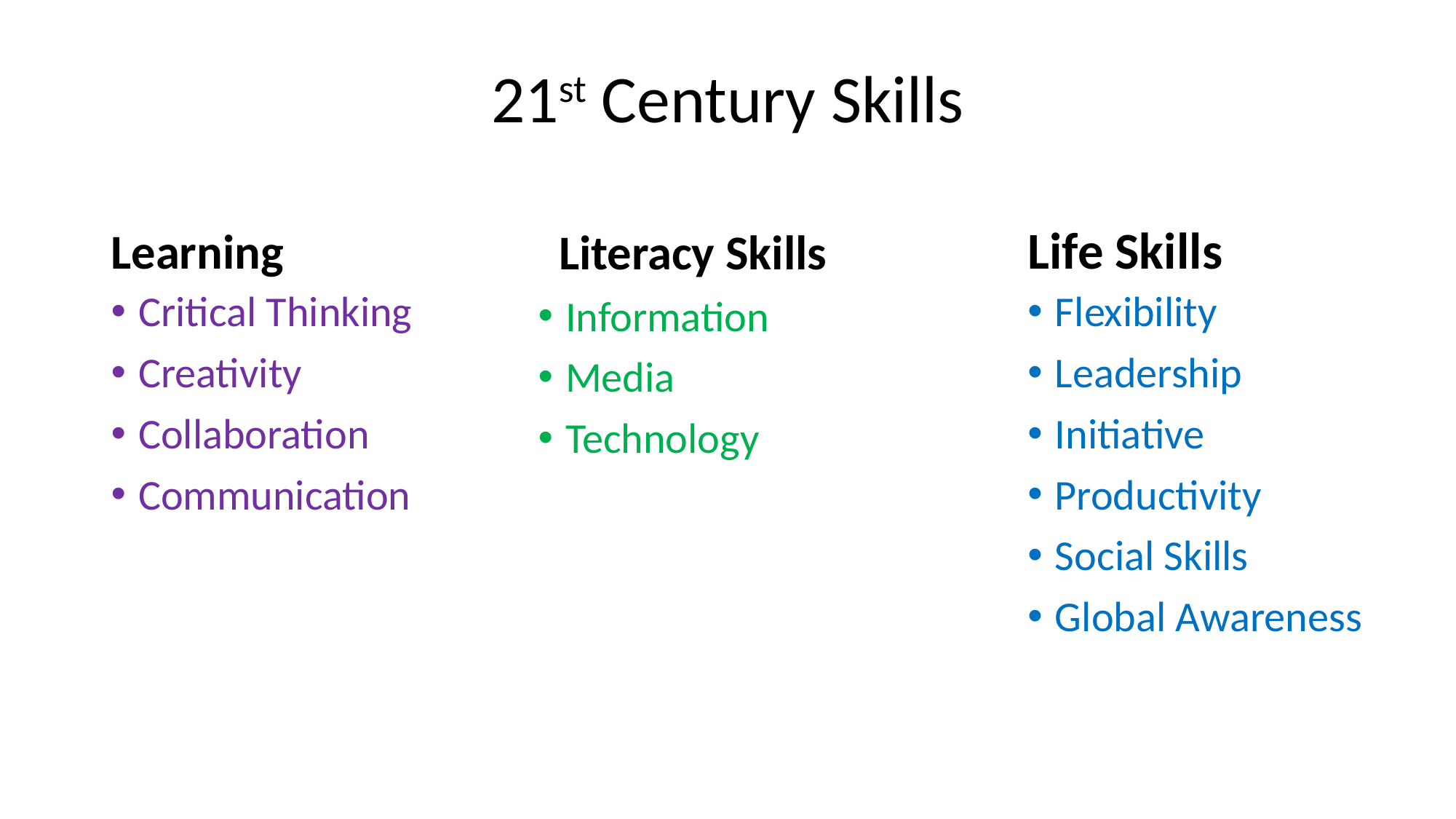

# 21st Century Skills
Learning
Literacy Skills
Life Skills
Critical Thinking
Creativity
Collaboration
Communication
Flexibility
Leadership
Initiative
Productivity
Social Skills
Global Awareness
Information
Media
Technology